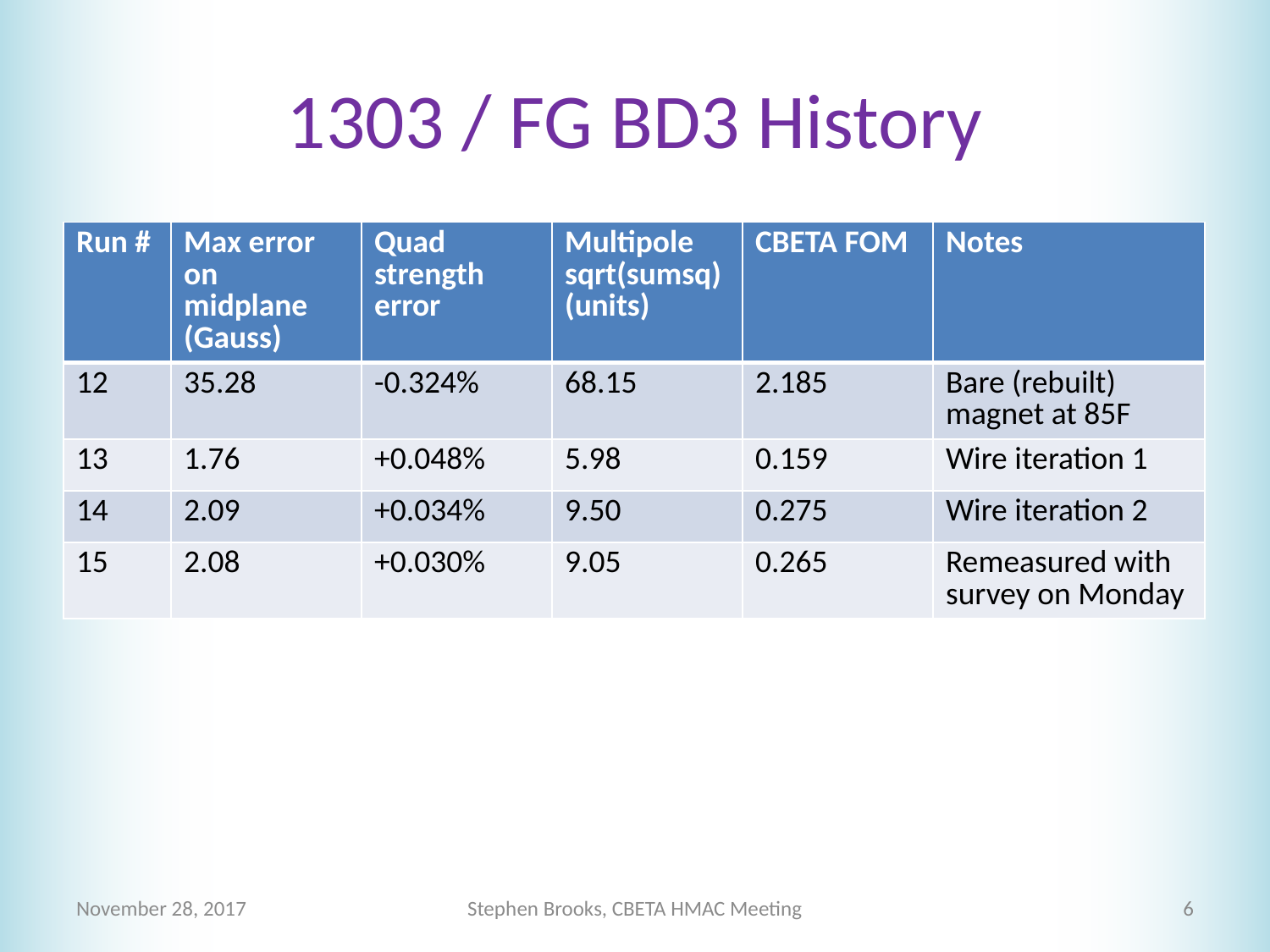

# 1303 / FG BD3 History
| Run # | Max error on midplane (Gauss) | Quad strength error | Multipole sqrt(sumsq) (units) | CBETA FOM | Notes |
| --- | --- | --- | --- | --- | --- |
| 12 | 35.28 | -0.324% | 68.15 | 2.185 | Bare (rebuilt) magnet at 85F |
| 13 | 1.76 | +0.048% | 5.98 | 0.159 | Wire iteration 1 |
| 14 | 2.09 | +0.034% | 9.50 | 0.275 | Wire iteration 2 |
| 15 | 2.08 | +0.030% | 9.05 | 0.265 | Remeasured with survey on Monday |
November 28, 2017
Stephen Brooks, CBETA HMAC Meeting
6